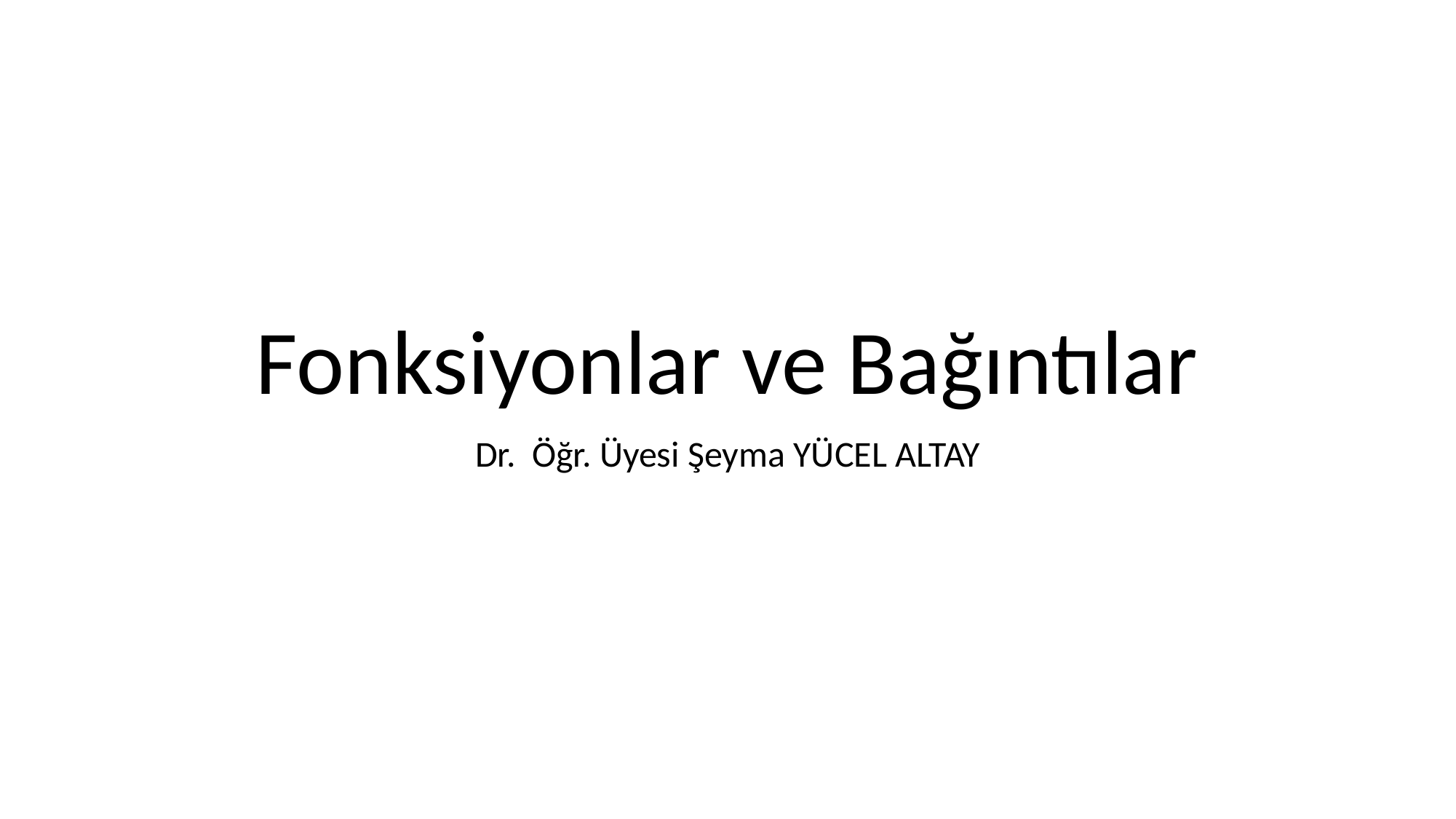

# Fonksiyonlar ve Bağıntılar
Dr.  Öğr. Üyesi Şeyma YÜCEL ALTAY